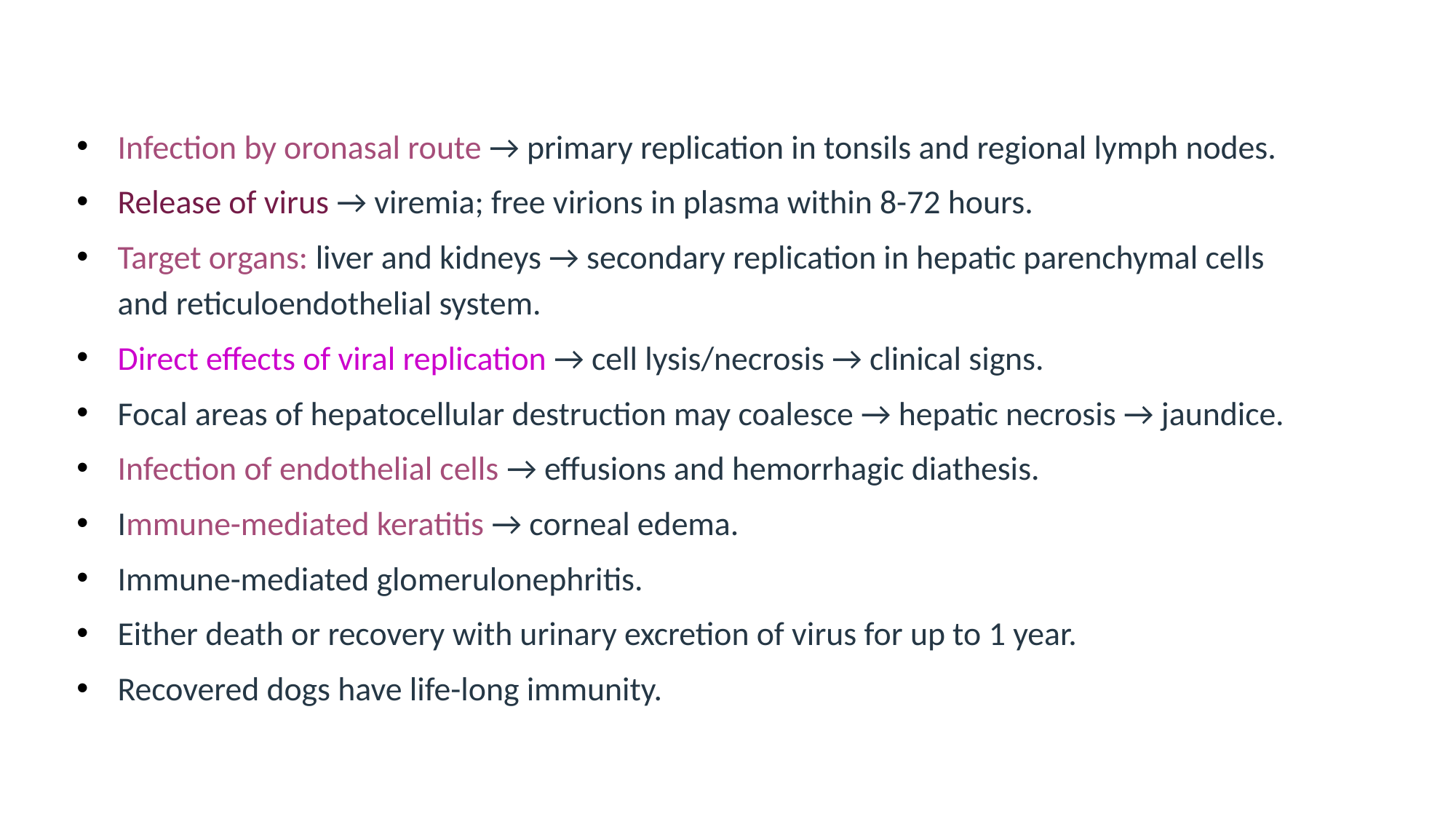

Infection by oronasal route → primary replication in tonsils and regional lymph nodes.
Release of virus → viremia; free virions in plasma within 8-72 hours.
Target organs: liver and kidneys → secondary replication in hepatic parenchymal cells and reticuloendothelial system.
Direct effects of viral replication → cell lysis/necrosis → clinical signs.
Focal areas of hepatocellular destruction may coalesce → hepatic necrosis → jaundice.
Infection of endothelial cells → effusions and hemorrhagic diathesis.
Immune-mediated keratitis → corneal edema.
Immune-mediated glomerulonephritis.
Either death or recovery with urinary excretion of virus for up to 1 year.
Recovered dogs have life-long immunity.